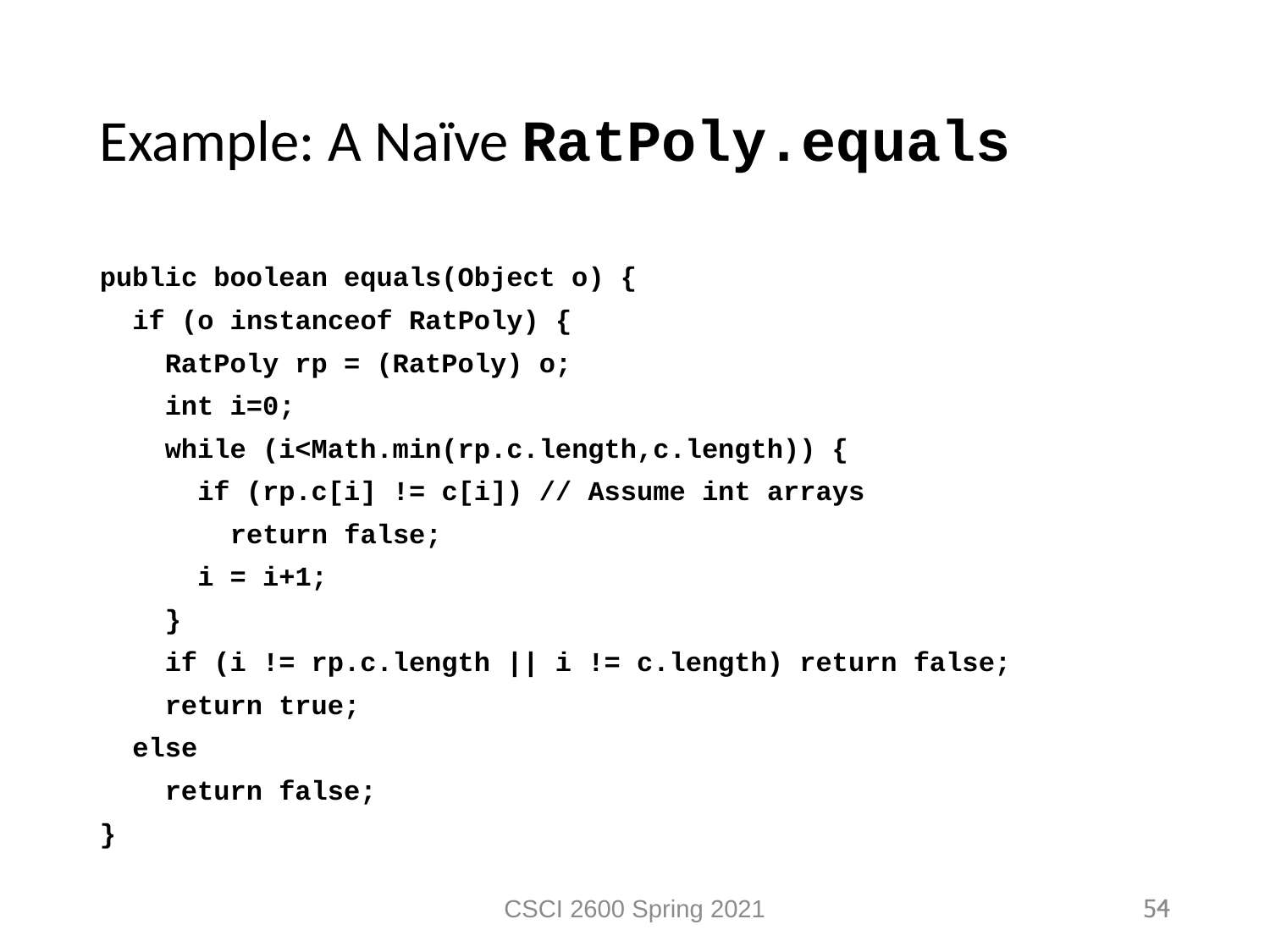

Example: A Naïve RatPoly.equals
public boolean equals(Object o) {
  if (o instanceof RatPoly) {
    RatPoly rp = (RatPoly) o;
    int i=0;
    while (i<Math.min(rp.c.length,c.length)) {
      if (rp.c[i] != c[i]) // Assume int arrays
        return false;
      i = i+1;
    }
    if (i != rp.c.length || i != c.length) return false;
    return true;
  else
    return false;
}
CSCI 2600 Spring 2021
54